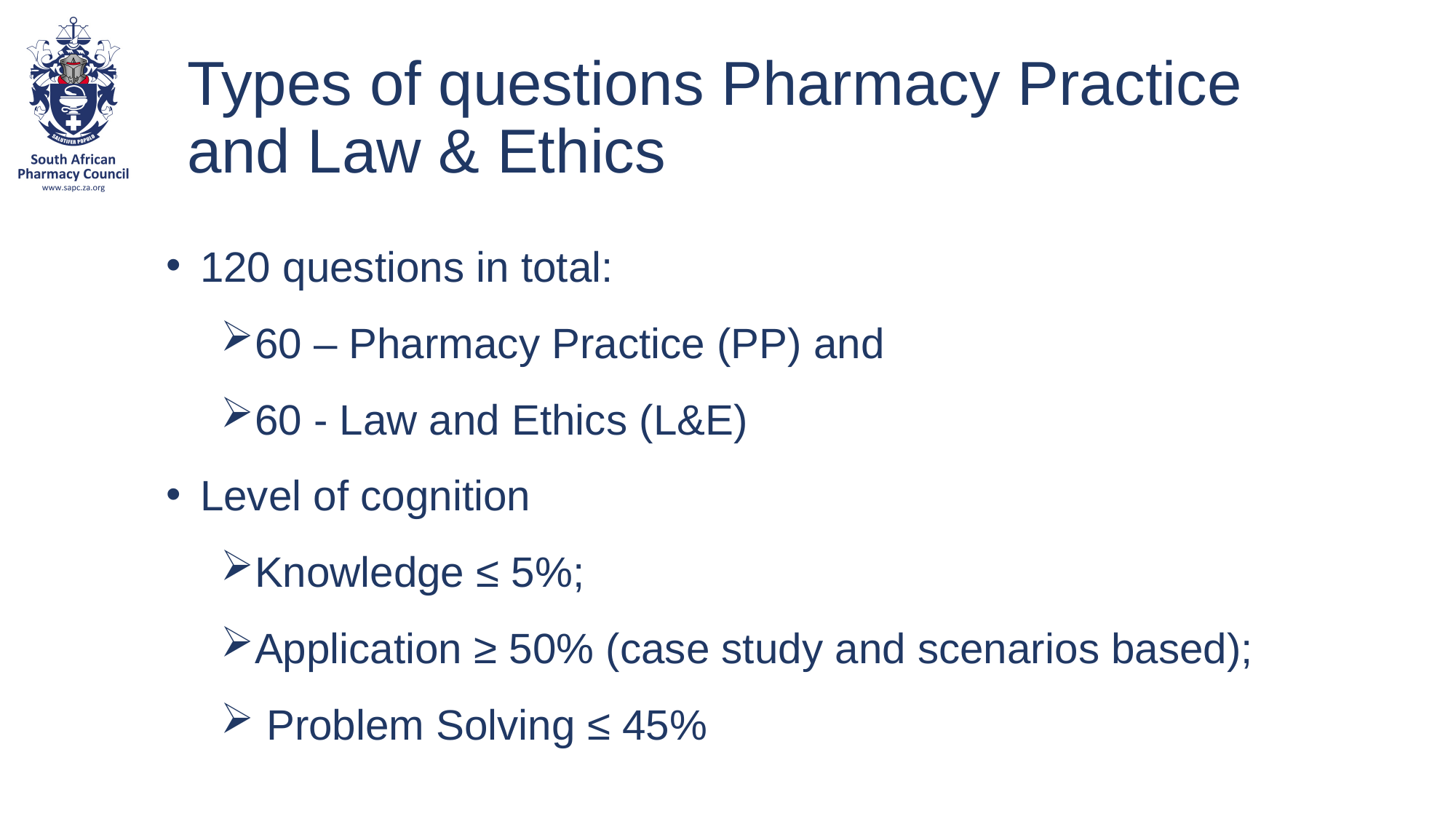

Types of questions Pharmacy Practice and Law & Ethics
120 questions in total:
60 – Pharmacy Practice (PP) and
60 - Law and Ethics (L&E)
Level of cognition
Knowledge ≤ 5%;
Application ≥ 50% (case study and scenarios based);
 Problem Solving ≤ 45%